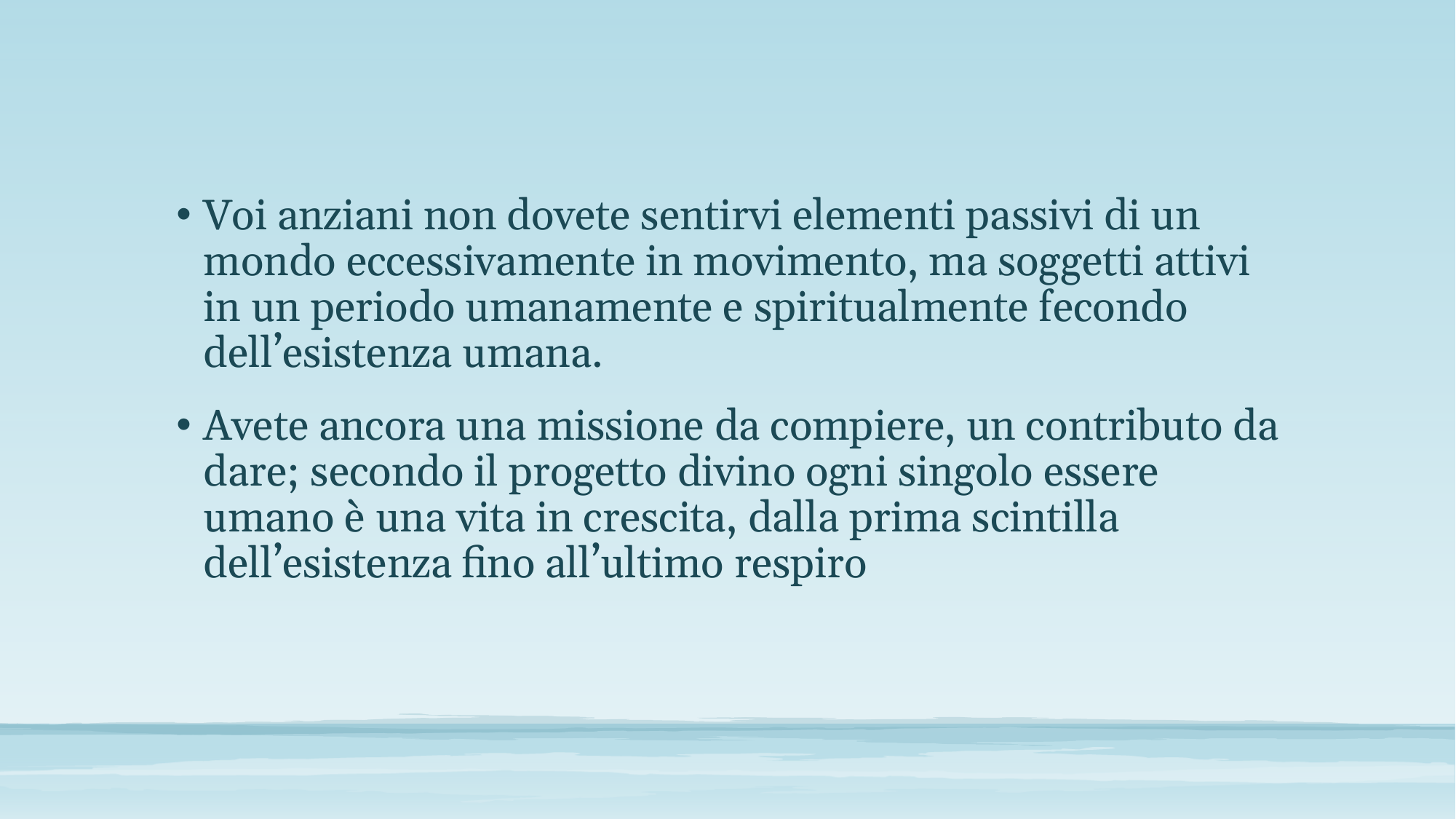

Voi anziani non dovete sentirvi elementi passivi di un mondo eccessivamente in movimento, ma soggetti attivi in un periodo umanamente e spiritualmente fecondo dell’esistenza umana.
Avete ancora una missione da compiere, un contributo da dare; secondo il progetto divino ogni singolo essere umano è una vita in crescita, dalla prima scintilla dell’esistenza fino all’ultimo respiro